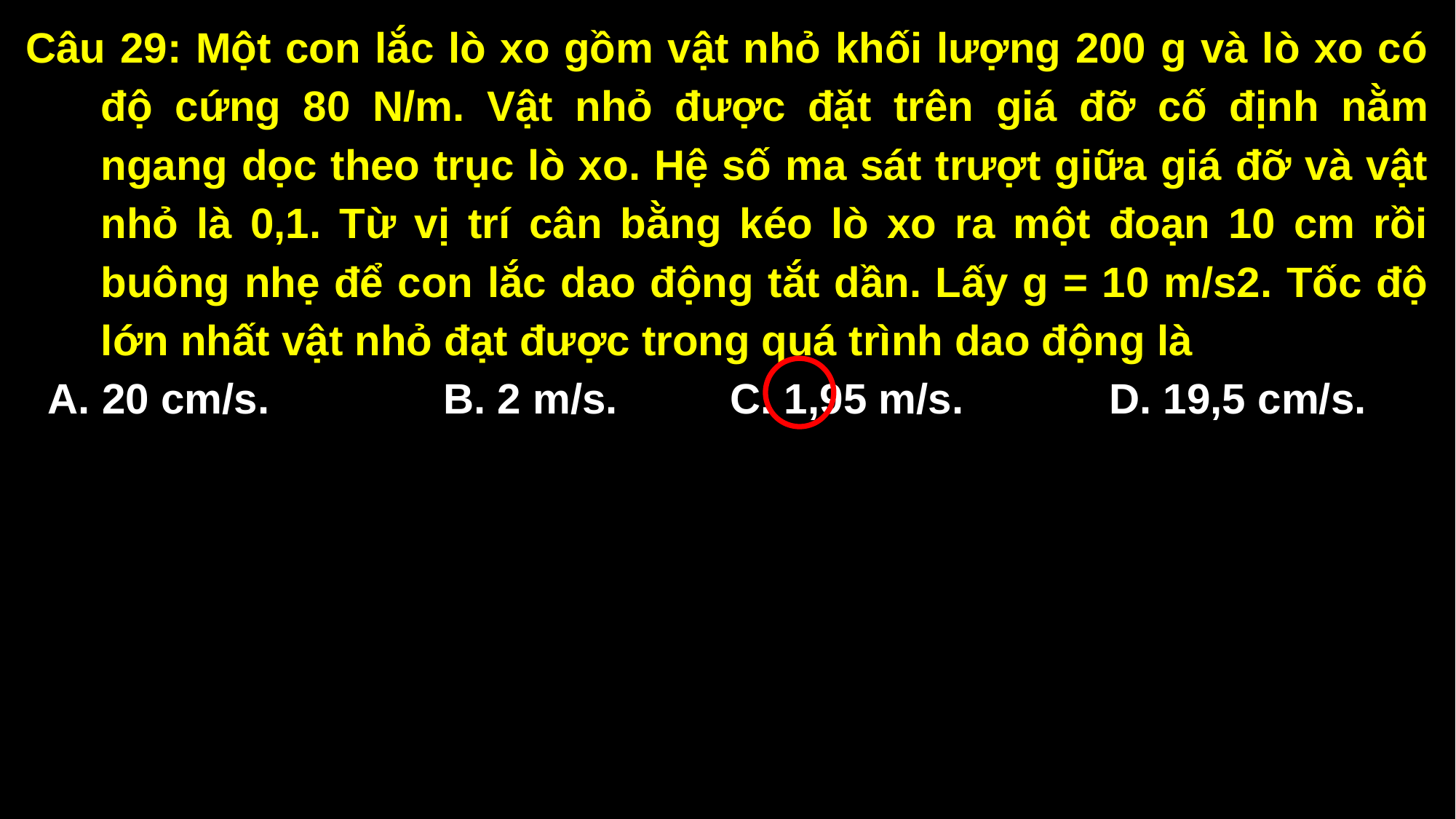

Câu 29: Một con lắc lò xo gồm vật nhỏ khối lượng 200 g và lò xo có độ cứng 80 N/m. Vật nhỏ được đặt trên giá đỡ cố định nằm ngang dọc theo trục lò xo. Hệ số ma sát trượt giữa giá đỡ và vật nhỏ là 0,1. Từ vị trí cân bằng kéo lò xo ra một đoạn 10 cm rồi buông nhẹ để con lắc dao động tắt dần. Lấy g = 10 m/s2. Tốc độ lớn nhất vật nhỏ đạt được trong quá trình dao động là

A. 20 cm/s.
B. 2 m/s.
C. 1,95 m/s.
D. 19,5 cm/s.